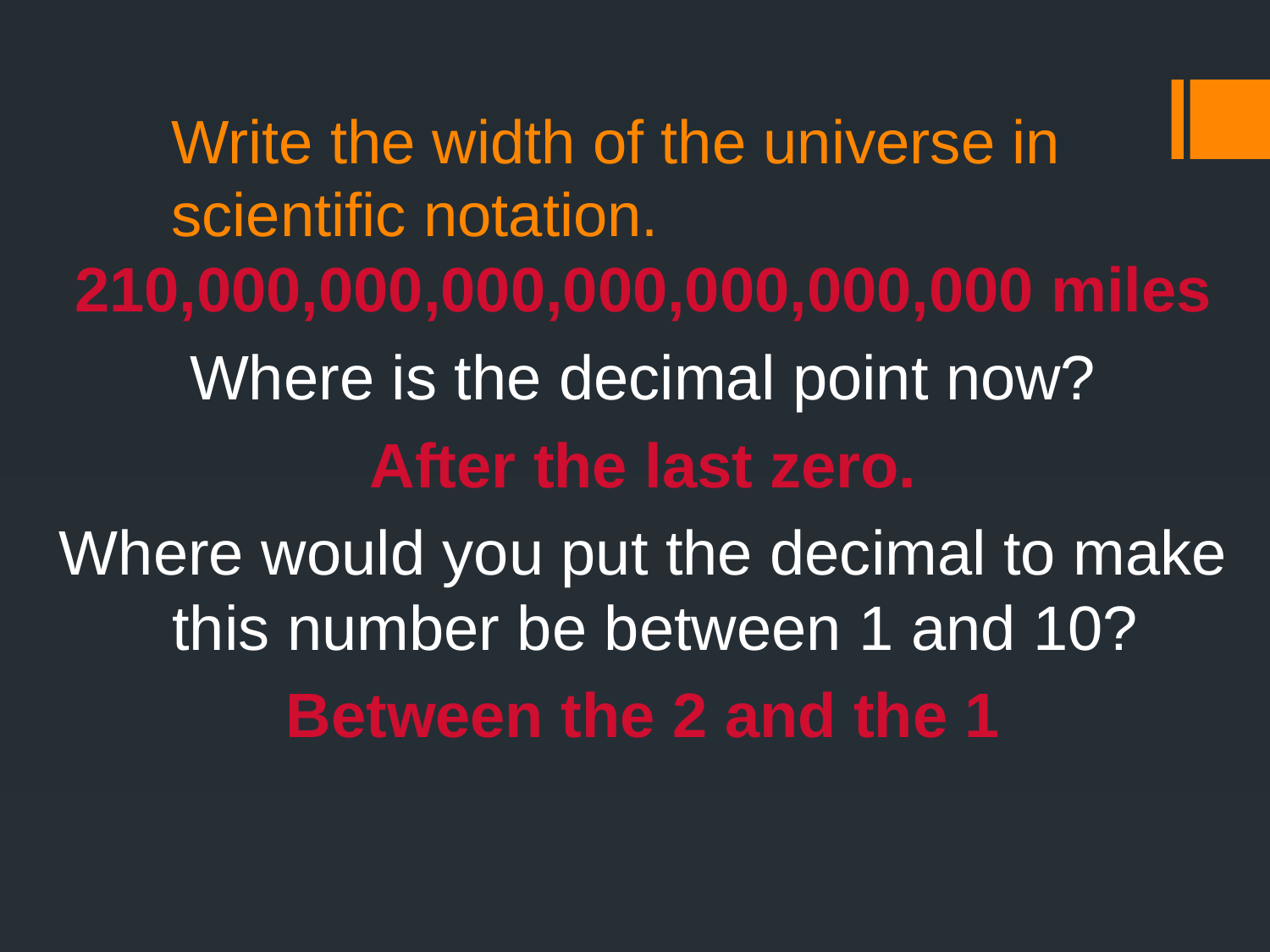

# Write the width of the universe in scientific notation.
210,000,000,000,000,000,000,000 miles
Where is the decimal point now?
After the last zero.
Where would you put the decimal to make this number be between 1 and 10?
Between the 2 and the 1